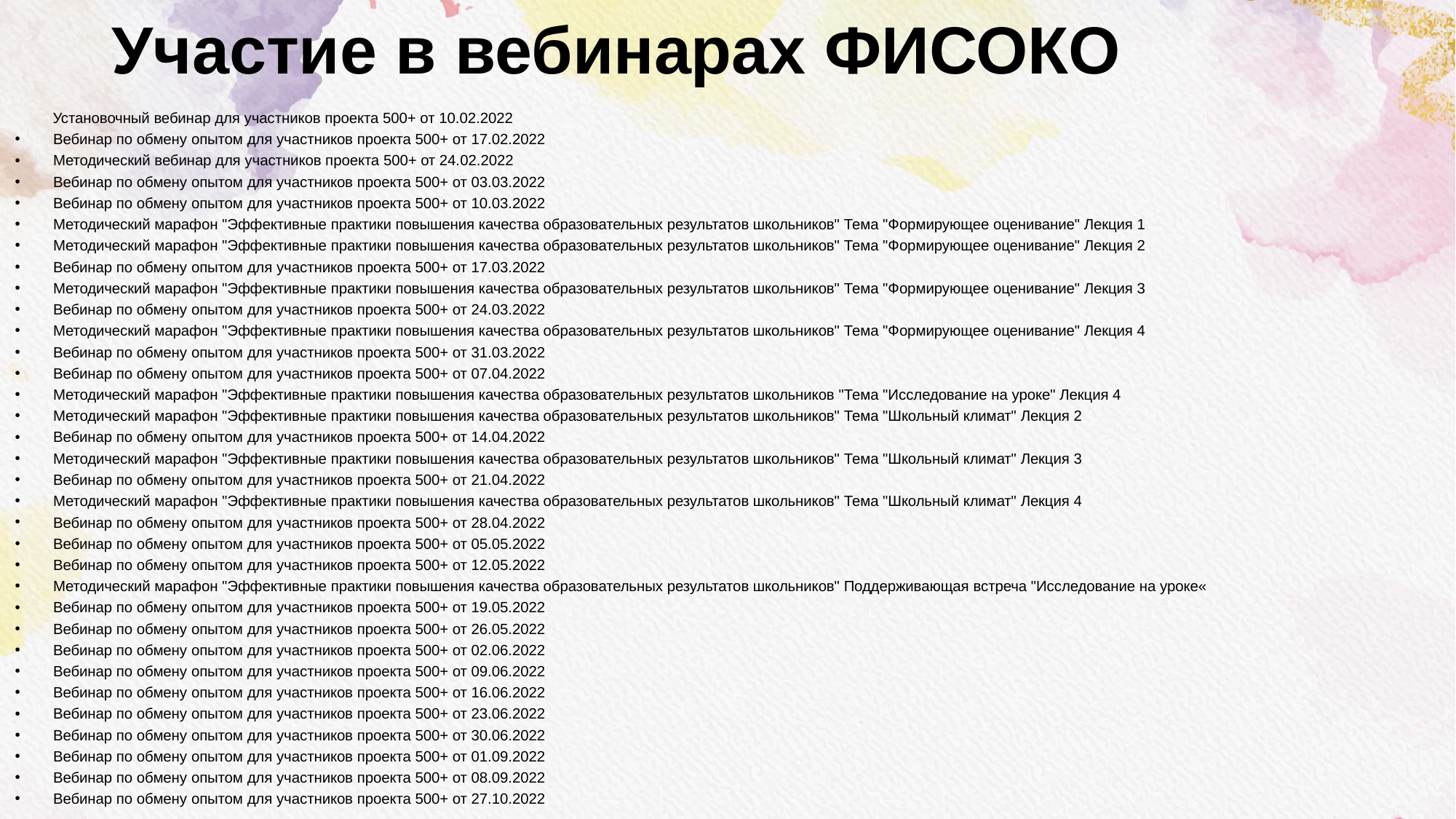

# Участие в вебинарах ФИСОКО

         Установочный вебинар для участников проекта 500+ от 10.02.2022
Вебинар по обмену опытом для участников проекта 500+ от 17.02.2022
Методический вебинар для участников проекта 500+ от 24.02.2022
Вебинар по обмену опытом для участников проекта 500+ от 03.03.2022
Вебинар по обмену опытом для участников проекта 500+ от 10.03.2022
Методический марафон "Эффективные практики повышения качества образовательных результатов школьников" Тема "Формирующее оценивание" Лекция 1
Методический марафон "Эффективные практики повышения качества образовательных результатов школьников" Тема "Формирующее оценивание" Лекция 2
Вебинар по обмену опытом для участников проекта 500+ от 17.03.2022
Методический марафон "Эффективные практики повышения качества образовательных результатов школьников" Тема "Формирующее оценивание" Лекция 3
Вебинар по обмену опытом для участников проекта 500+ от 24.03.2022
Методический марафон "Эффективные практики повышения качества образовательных результатов школьников" Тема "Формирующее оценивание" Лекция 4
Вебинар по обмену опытом для участников проекта 500+ от 31.03.2022
Вебинар по обмену опытом для участников проекта 500+ от 07.04.2022
Методический марафон "Эффективные практики повышения качества образовательных результатов школьников "Тема "Исследование на уроке" Лекция 4
Методический марафон "Эффективные практики повышения качества образовательных результатов школьников" Тема "Школьный климат" Лекция 2
Вебинар по обмену опытом для участников проекта 500+ от 14.04.2022
Методический марафон "Эффективные практики повышения качества образовательных результатов школьников" Тема "Школьный климат" Лекция 3
Вебинар по обмену опытом для участников проекта 500+ от 21.04.2022
Методический марафон "Эффективные практики повышения качества образовательных результатов школьников" Тема "Школьный климат" Лекция 4
Вебинар по обмену опытом для участников проекта 500+ от 28.04.2022
Вебинар по обмену опытом для участников проекта 500+ от 05.05.2022
Вебинар по обмену опытом для участников проекта 500+ от 12.05.2022
Методический марафон "Эффективные практики повышения качества образовательных результатов школьников" Поддерживающая встреча "Исследование на уроке«
Вебинар по обмену опытом для участников проекта 500+ от 19.05.2022
Вебинар по обмену опытом для участников проекта 500+ от 26.05.2022
Вебинар по обмену опытом для участников проекта 500+ от 02.06.2022
Вебинар по обмену опытом для участников проекта 500+ от 09.06.2022
Вебинар по обмену опытом для участников проекта 500+ от 16.06.2022
Вебинар по обмену опытом для участников проекта 500+ от 23.06.2022
Вебинар по обмену опытом для участников проекта 500+ от 30.06.2022
Вебинар по обмену опытом для участников проекта 500+ от 01.09.2022
Вебинар по обмену опытом для участников проекта 500+ от 08.09.2022
Вебинар по обмену опытом для участников проекта 500+ от 27.10.2022